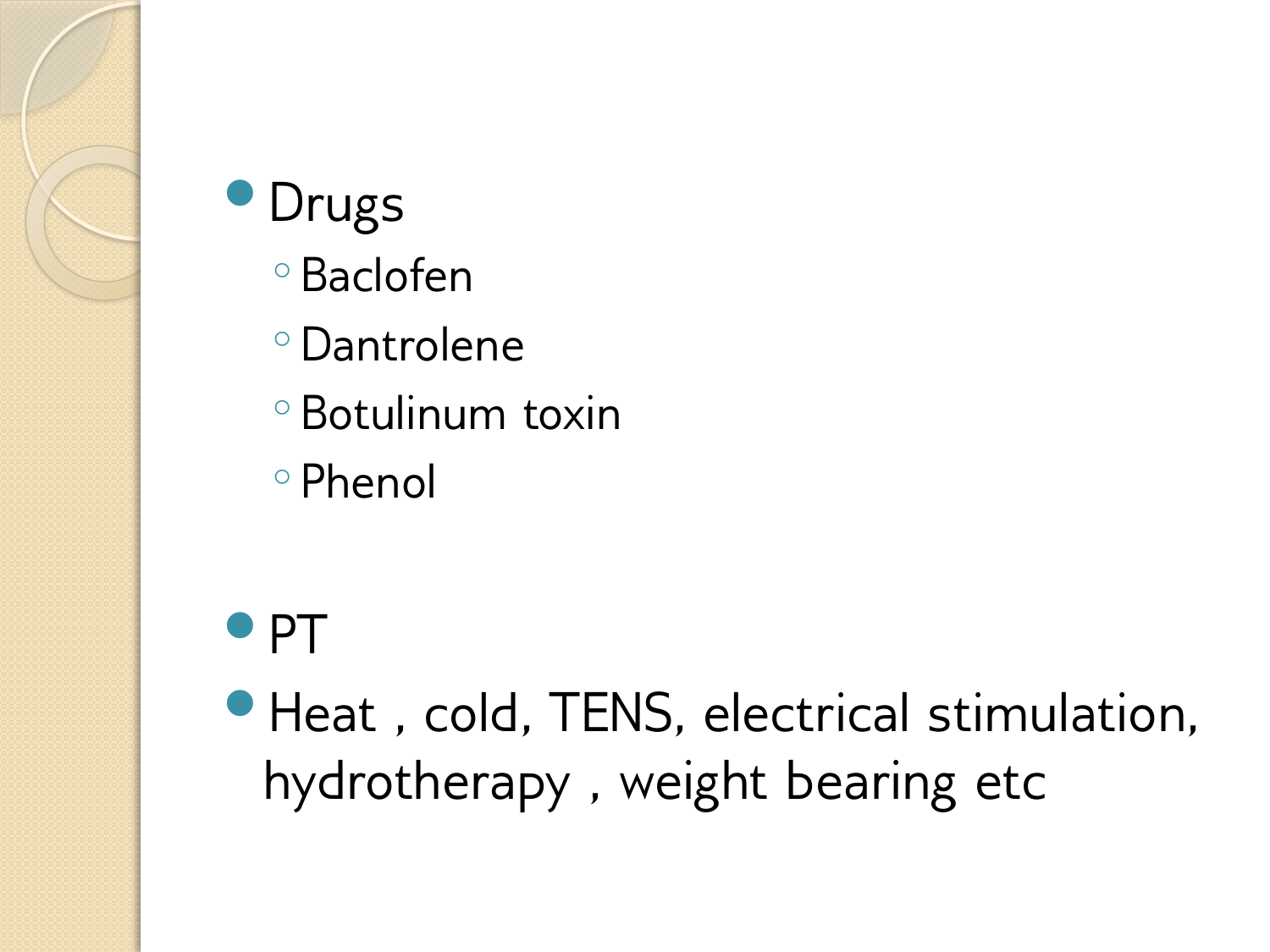

Drugs
Baclofen
Dantrolene
Botulinum toxin
Phenol

PT
Heat , cold, TENS, electrical stimulation, hydrotherapy , weight bearing etc